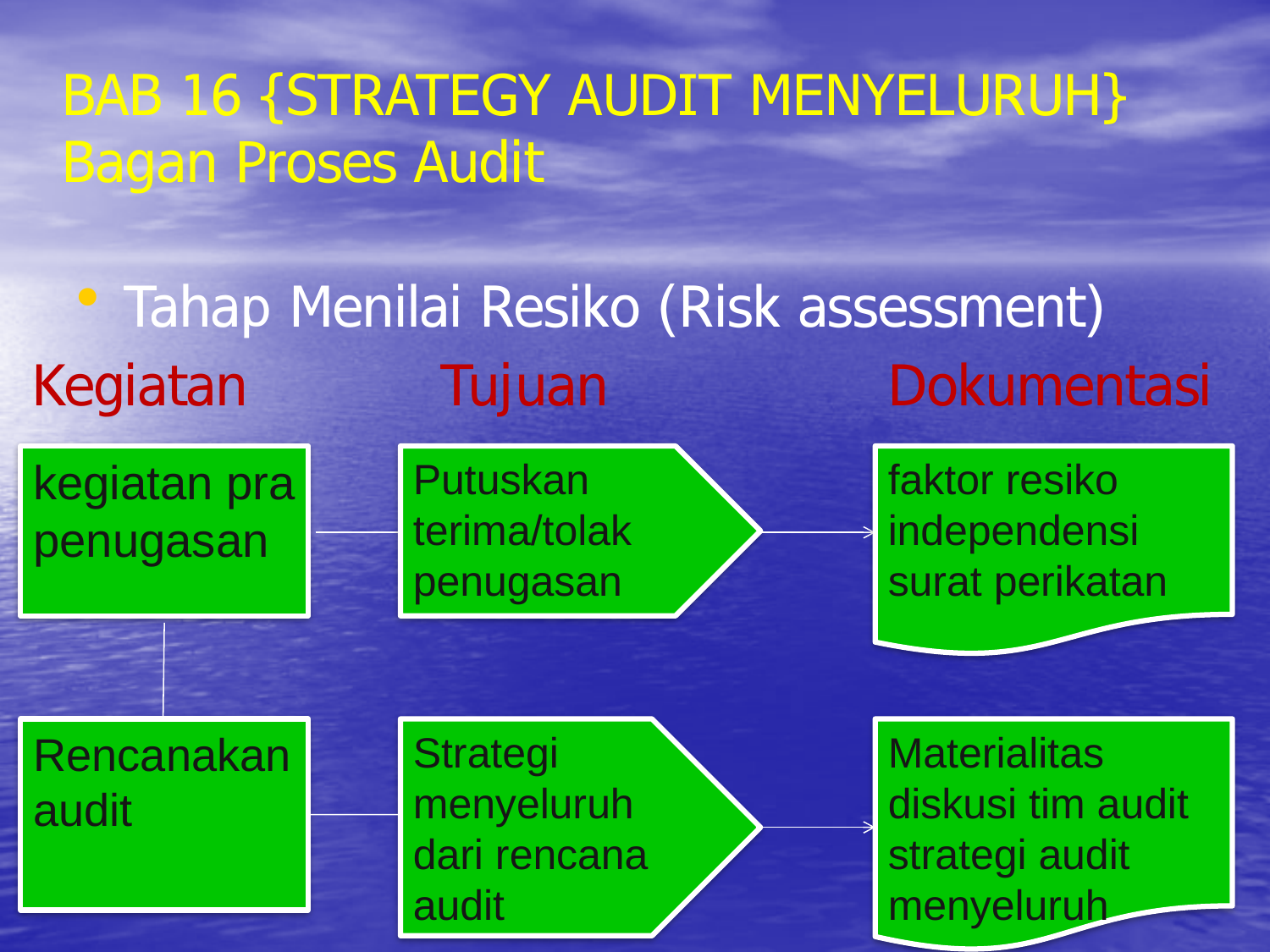

# BAB 16 {STRATEGY AUDIT MENYELURUH} Bagan Proses Audit
Tahap Menilai Resiko (Risk assessment)

| Kegiatan Tujuan Dokumentasi |
| --- |
kegiatan pra penugasan
Putuskan terima/tolak penugasan
faktor resiko independensi surat perikatan
Rencanakan audit
Strategi menyeluruh dari rencana audit
Materialitas diskusi tim audit strategi audit menyeluruh